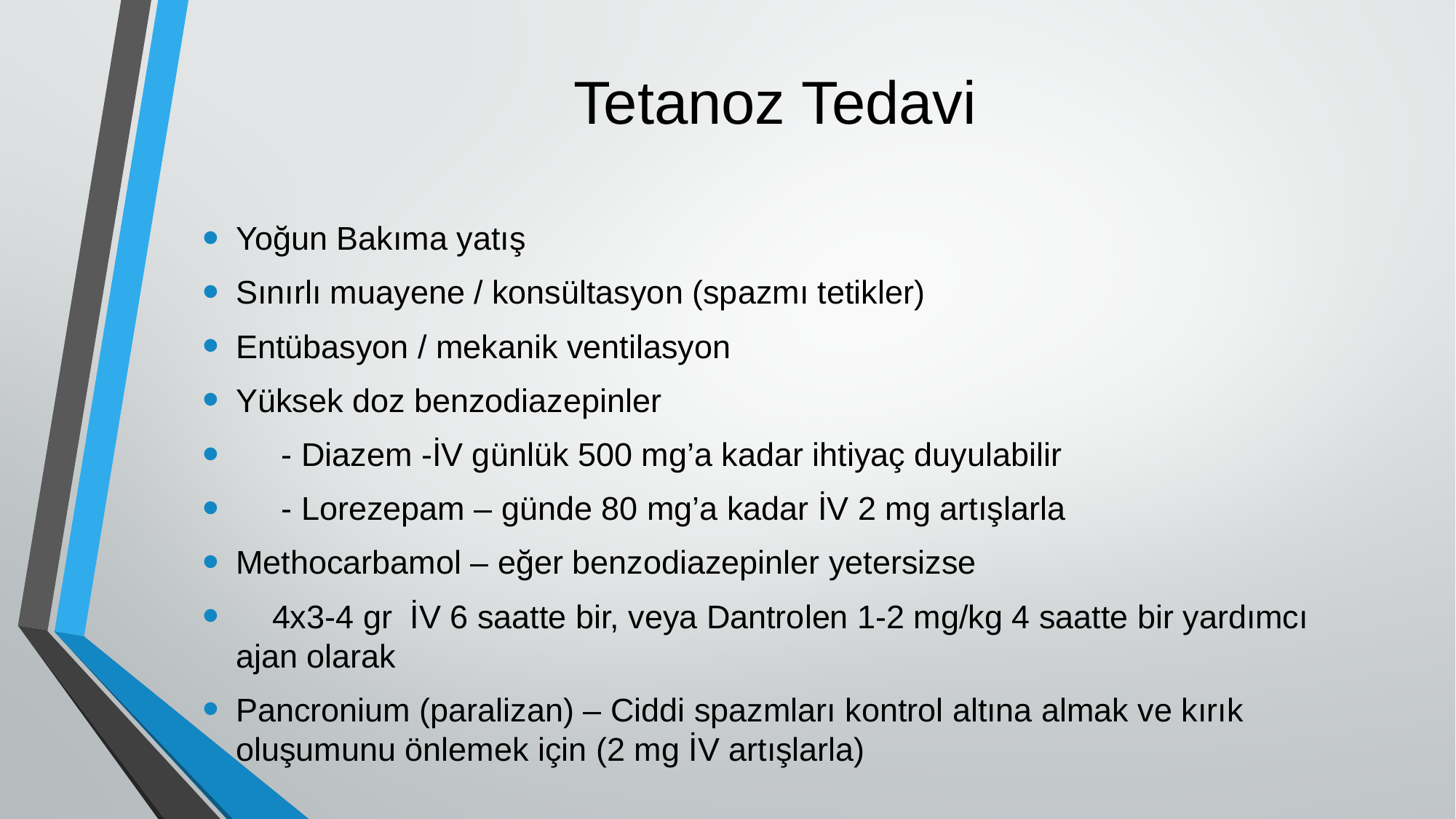

# Tetanoz Tedavi

Yoğun Bakıma yatış
Sınırlı muayene / konsültasyon (spazmı tetikler)
Entübasyon / mekanik ventilasyon
Yüksek doz benzodiazepinler
     - Diazem -İV günlük 500 mg’a kadar ihtiyaç duyulabilir
     - Lorezepam – günde 80 mg’a kadar İV 2 mg artışlarla
Methocarbamol – eğer benzodiazepinler yetersizse
    4x3-4 gr  İV 6 saatte bir, veya Dantrolen 1-2 mg/kg 4 saatte bir yardımcı ajan olarak
Pancronium (paralizan) – Ciddi spazmları kontrol altına almak ve kırık oluşumunu önlemek için (2 mg İV artışlarla)